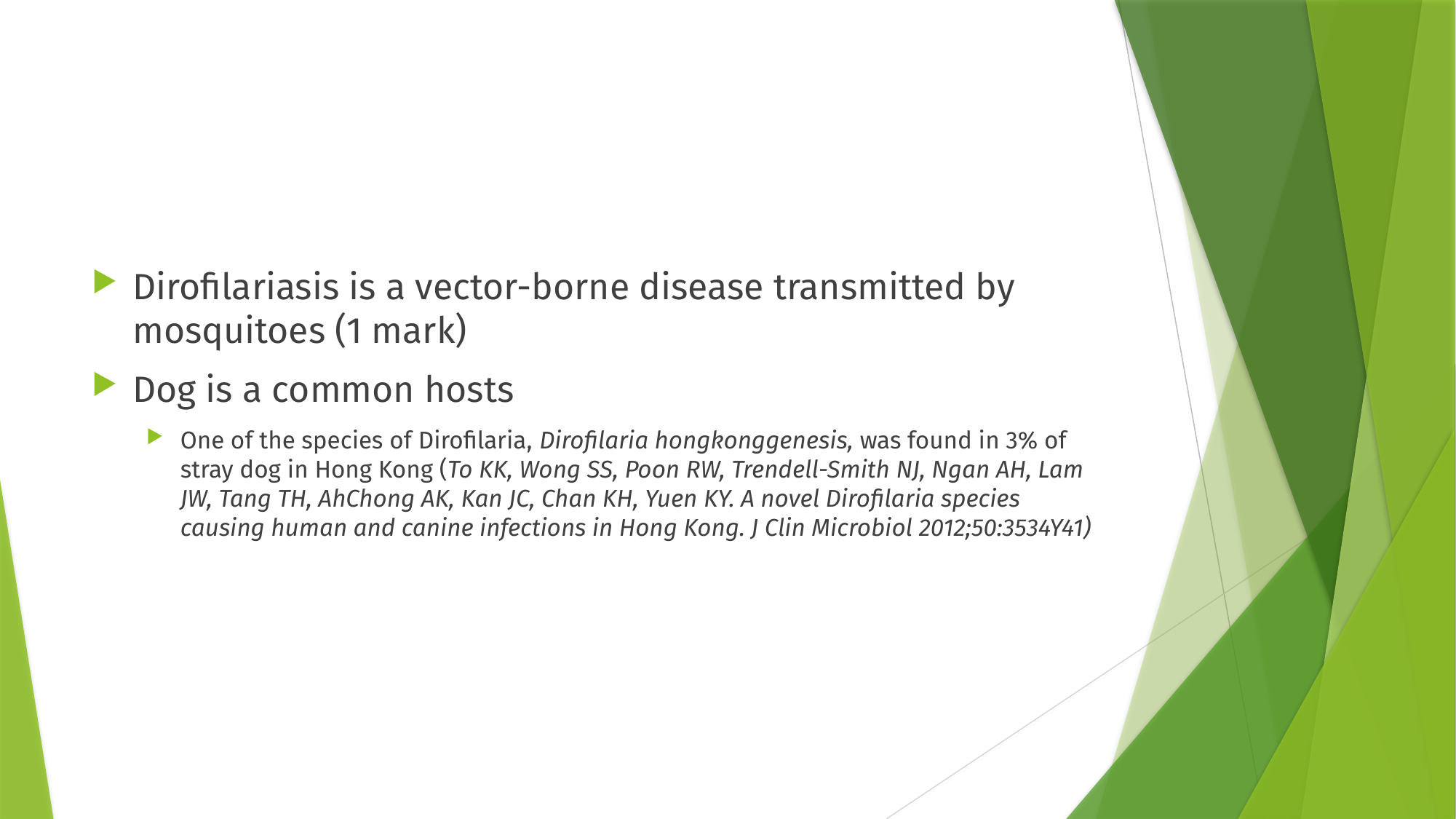

#
Dirofilariasis is a vector-borne disease transmitted by mosquitoes (1 mark)
Dog is a common hosts
One of the species of Dirofilaria, Dirofilaria hongkonggenesis, was found in 3% of stray dog in Hong Kong (To KK, Wong SS, Poon RW, Trendell-Smith NJ, Ngan AH, Lam JW, Tang TH, AhChong AK, Kan JC, Chan KH, Yuen KY. A novel Dirofilaria species causing human and canine infections in Hong Kong. J Clin Microbiol 2012;50:3534Y41)